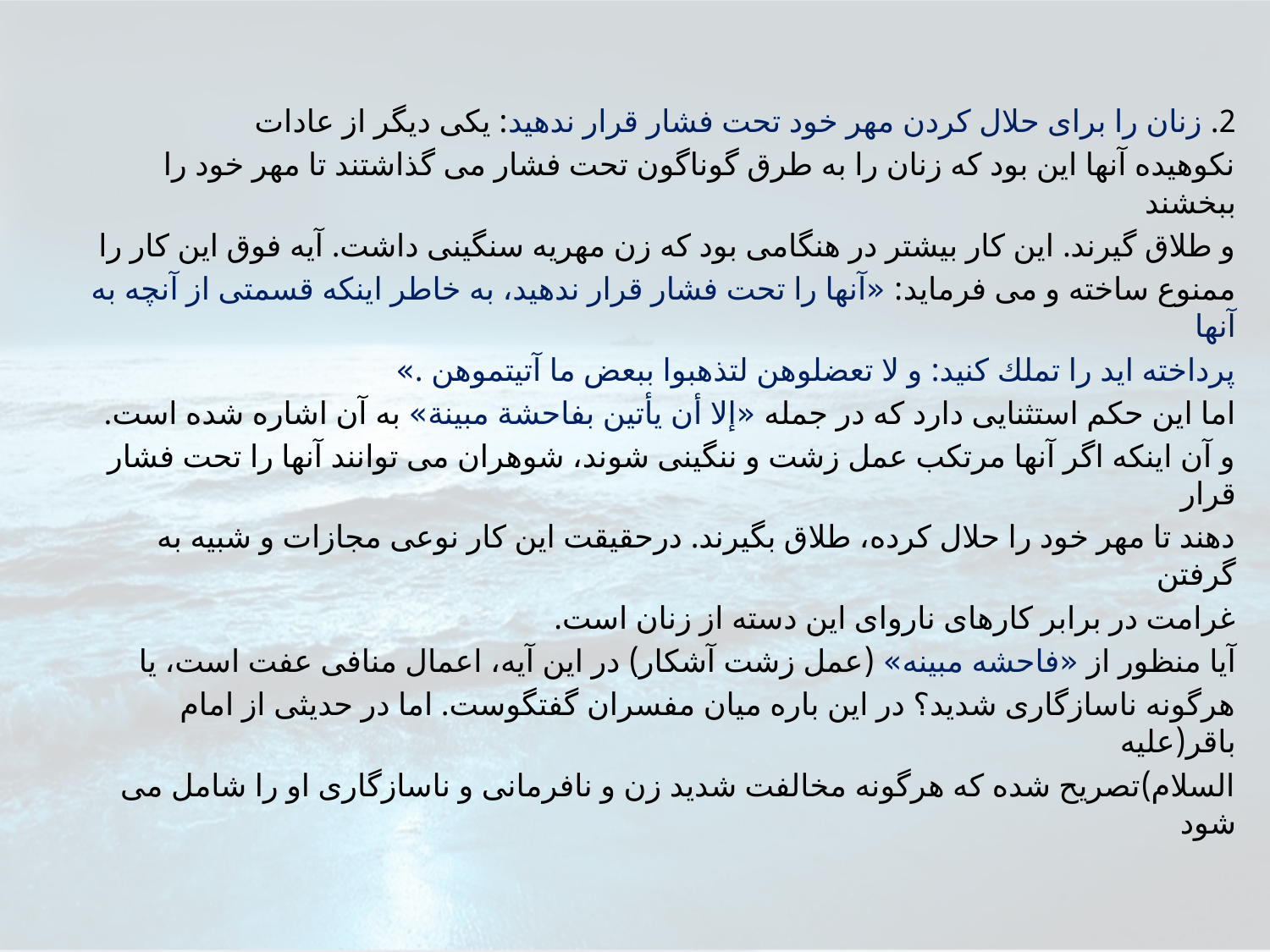

2. زنان را برای حلال كردن مهر خود تحت فشار قرار ندهيد: يكى ديگر از عادات
نكوهيده آنها اين بود كه زنان را به طرق گوناگون تحت فشار مى گذاشتند تا مهر خود را ببخشند
و طلاق گيرند. اين كار بيشتر در هنگامى بود كه زن مهريه سنگينى داشت. آيه فوق اين كار را
ممنوع ساخته و مى فرمايد: «آنها را تحت فشار قرار ندهيد، به خاطر اينكه قسمتى از آنچه به آنها
پرداخته ايد را تملك كنيد: و لا تعضلوهن لتذهبوا ببعض ما آتيتموهن .»
اما اين حكم استثنايى دارد كه در جمله «إلا أن يأتين بفاحشة مبينة» به آن اشاره شده است.
و آن اينكه اگر آنها مرتكب عمل زشت و ننگينى شوند، شوهران مى توانند آنها را تحت فشار قرار
دهند تا مهر خود را حلال كرده، طلاق بگيرند. درحقيقت اين كار نوعى مجازات و شبيه به گرفتن
غرامت در برابر كارهاى نارواى اين دسته از زنان است.
آيا منظور از «فاحشه مبينه» (عمل زشت آشكار) در اين آيه، اعمال منافى عفت است، يا
هرگونه ناسازگارى شديد؟ در اين باره ميان مفسران گفتگوست. اما در حديثى از امام باقر(عليه
السلام)تصريح شده كه هرگونه مخالفت شديد زن و نافرمانى و ناسازگارى او را شامل مى شود